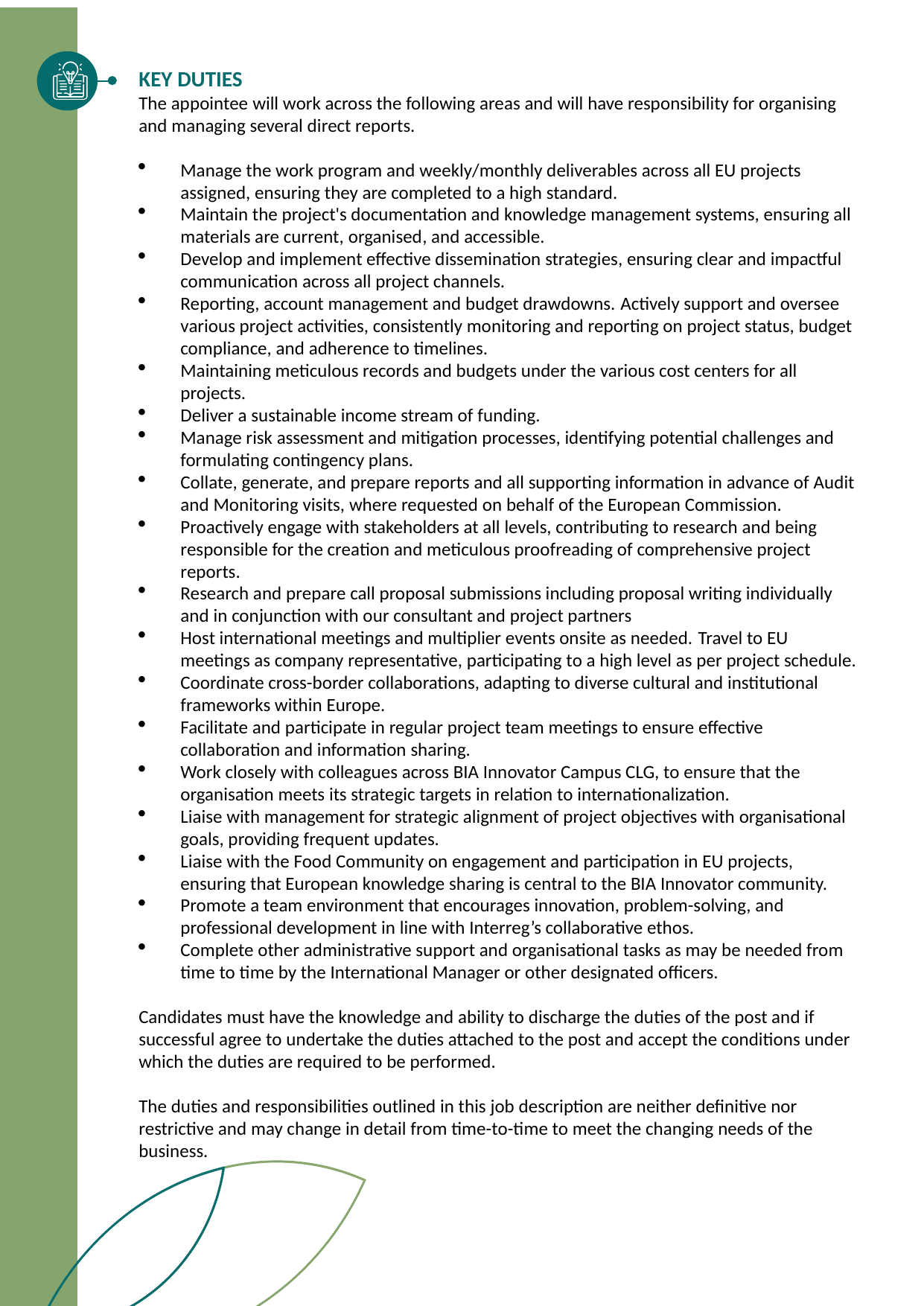

KEY DUTIES
The appointee will work across the following areas and will have responsibility for organising and managing several direct reports.

Manage the work program and weekly/monthly deliverables across all EU projects assigned, ensuring they are completed to a high standard.
Maintain the project's documentation and knowledge management systems, ensuring all materials are current, organised, and accessible.
Develop and implement effective dissemination strategies, ensuring clear and impactful communication across all project channels.
Reporting, account management and budget drawdowns. Actively support and oversee various project activities, consistently monitoring and reporting on project status, budget compliance, and adherence to timelines.
Maintaining meticulous records and budgets under the various cost centers for all projects.
Deliver a sustainable income stream of funding.
Manage risk assessment and mitigation processes, identifying potential challenges and formulating contingency plans.
Collate, generate, and prepare reports and all supporting information in advance of Audit and Monitoring visits, where requested on behalf of the European Commission.
Proactively engage with stakeholders at all levels, contributing to research and being responsible for the creation and meticulous proofreading of comprehensive project reports.
Research and prepare call proposal submissions including proposal writing individually and in conjunction with our consultant and project partners
Host international meetings and multiplier events onsite as needed. Travel to EU meetings as company representative, participating to a high level as per project schedule.
Coordinate cross-border collaborations, adapting to diverse cultural and institutional frameworks within Europe.
Facilitate and participate in regular project team meetings to ensure effective collaboration and information sharing.
Work closely with colleagues across BIA Innovator Campus CLG, to ensure that the organisation meets its strategic targets in relation to internationalization.
Liaise with management for strategic alignment of project objectives with organisational goals, providing frequent updates.
Liaise with the Food Community on engagement and participation in EU projects, ensuring that European knowledge sharing is central to the BIA Innovator community.
Promote a team environment that encourages innovation, problem-solving, and professional development in line with Interreg’s collaborative ethos.
Complete other administrative support and organisational tasks as may be needed from time to time by the International Manager or other designated officers.

Candidates must have the knowledge and ability to discharge the duties of the post and if successful agree to undertake the duties attached to the post and accept the conditions under which the duties are required to be performed.

The duties and responsibilities outlined in this job description are neither definitive nor restrictive and may change in detail from time-to-time to meet the changing needs of the business.